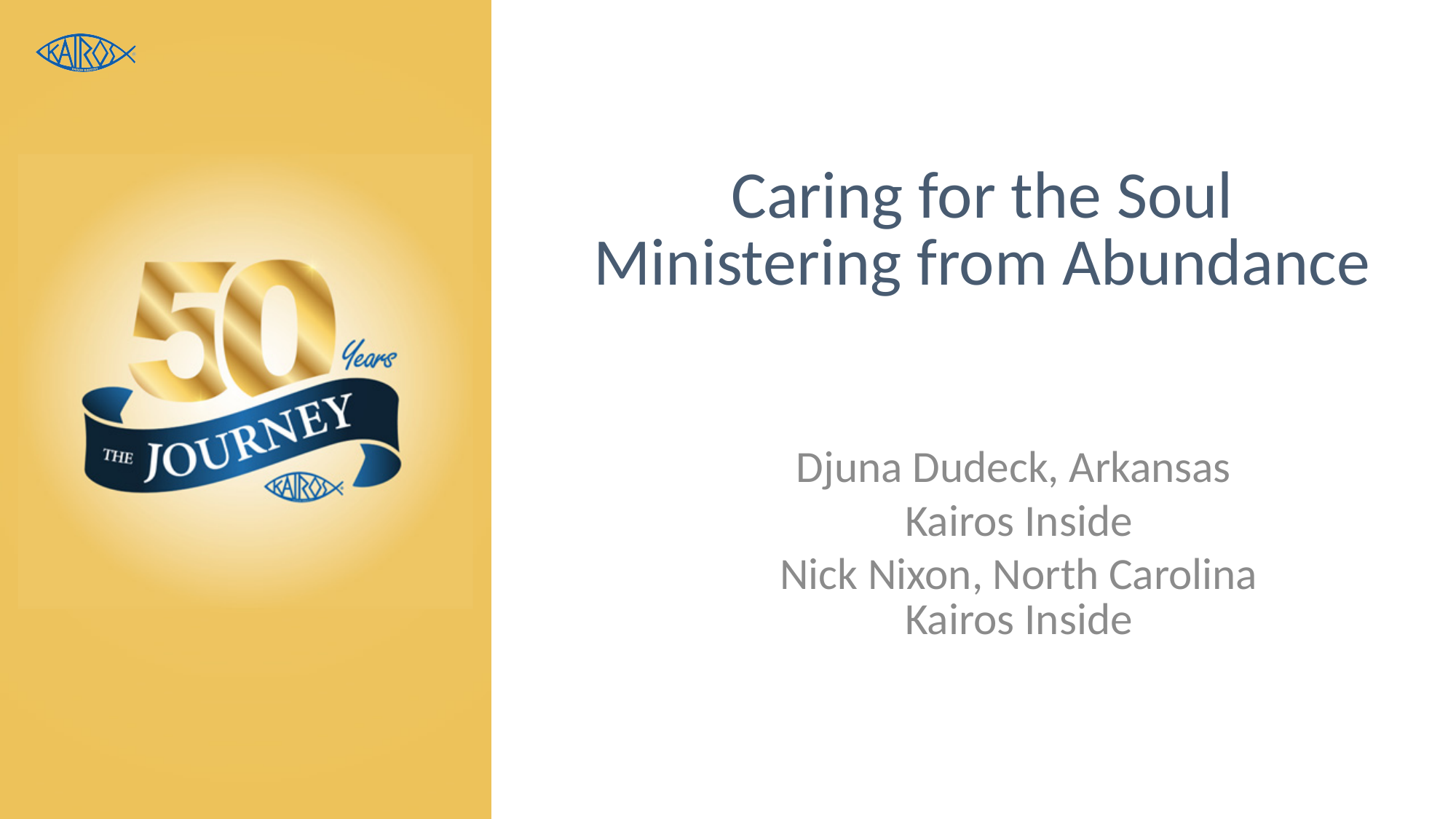

# Caring for the Soul Ministering from Abundance
Djuna Dudeck, Arkansas
Kairos Inside
Nick Nixon, North Carolina Kairos Inside